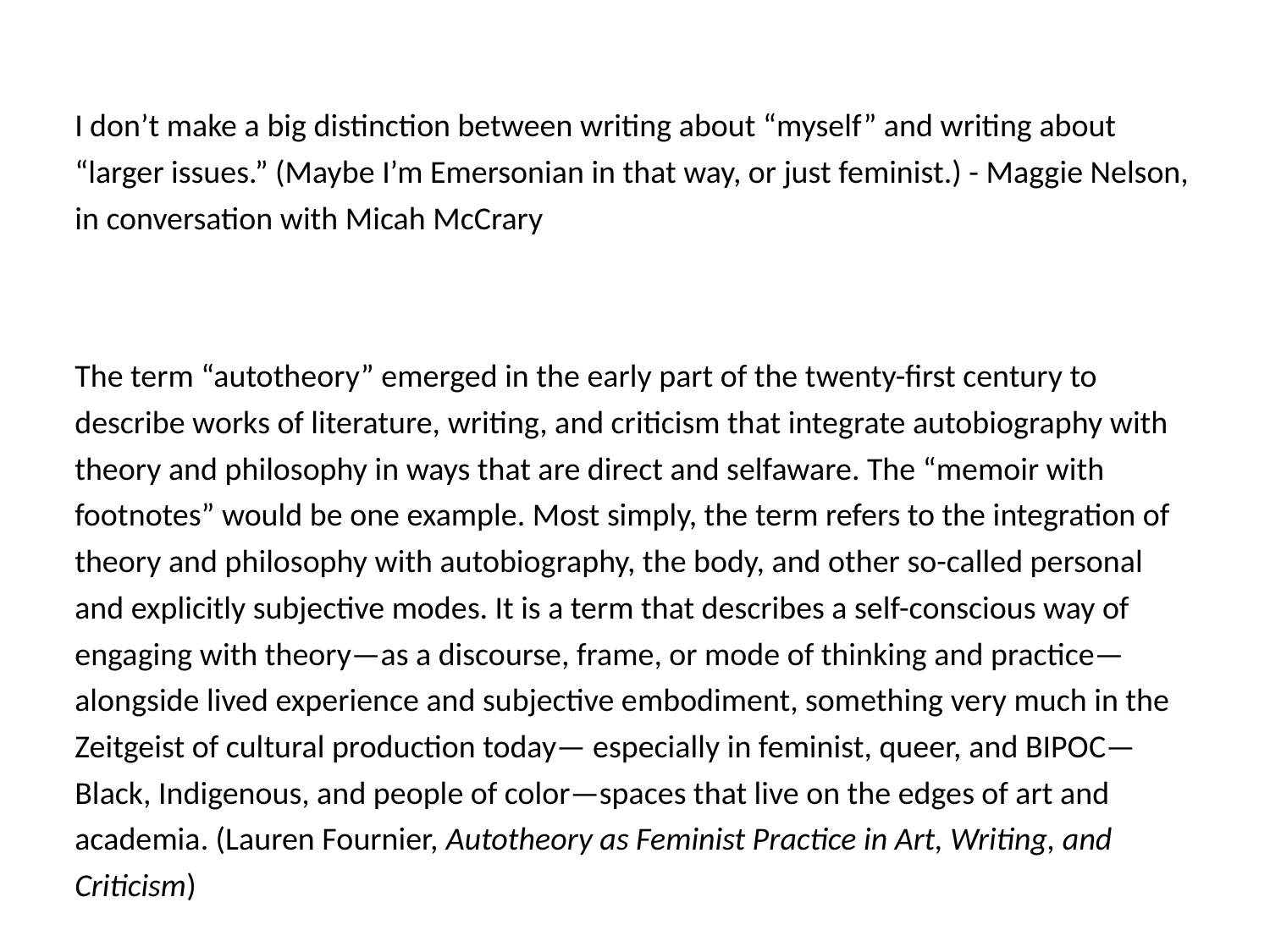

I don’t make a big distinction between writing about “myself” and writing about “larger issues.” (Maybe I’m Emersonian in that way, or just feminist.) - Maggie Nelson, in conversation with Micah McCrary

The term “autotheory” emerged in the early part of the twenty-first century to describe works of literature, writing, and criticism that integrate autobiography with theory and philosophy in ways that are direct and selfaware. The “memoir with footnotes” would be one example. Most simply, the term refers to the integration of theory and philosophy with autobiography, the body, and other so-called personal and explicitly subjective modes. It is a term that describes a self-conscious way of engaging with theory—as a discourse, frame, or mode of thinking and practice—alongside lived experience and subjective embodiment, something very much in the Zeitgeist of cultural production today— especially in feminist, queer, and BIPOC—Black, Indigenous, and people of color—spaces that live on the edges of art and academia. (Lauren Fournier, Autotheory as Feminist Practice in Art, Writing, and Criticism)